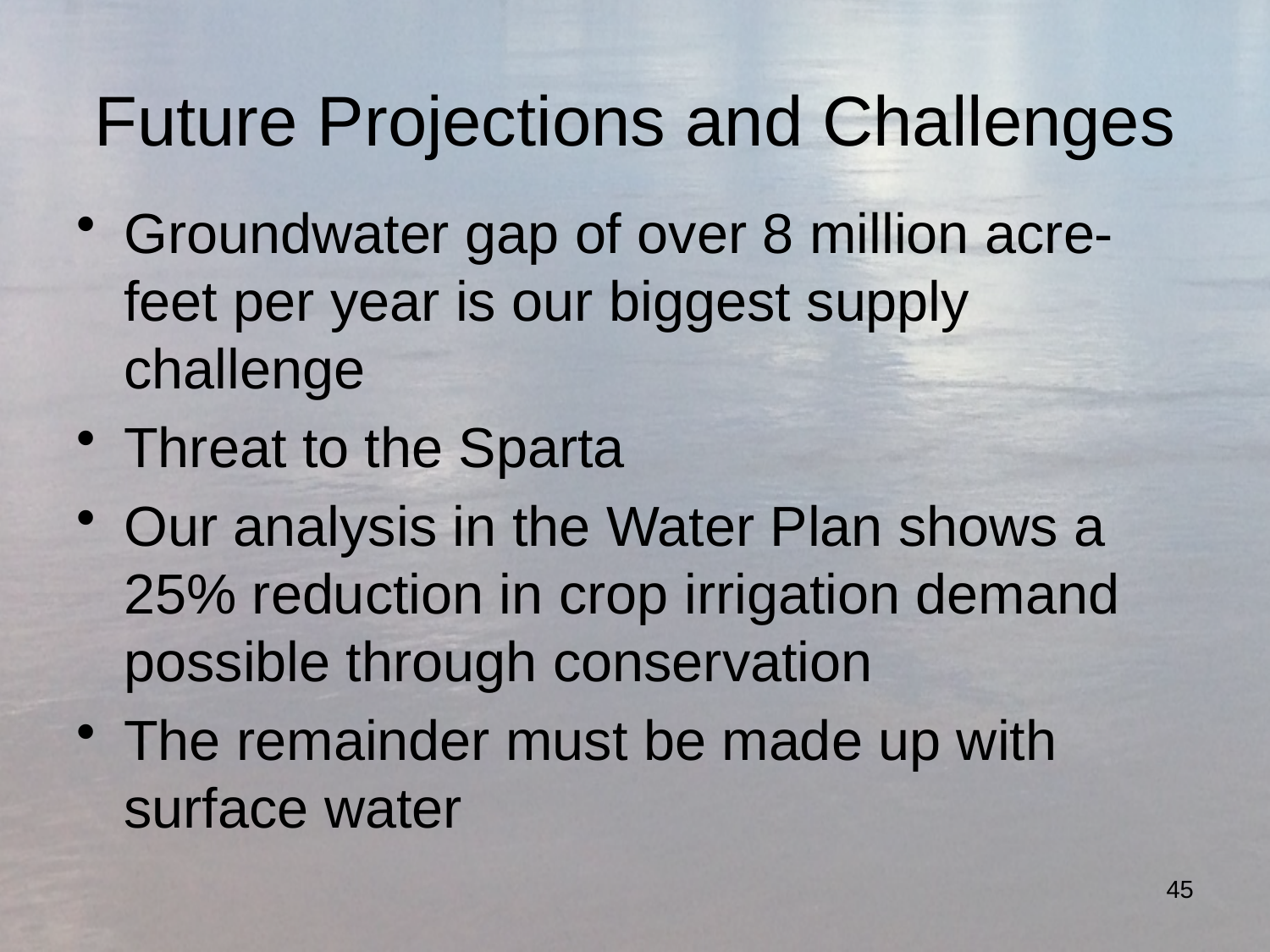

# Future Projections and Challenges
Groundwater gap of over 8 million acre-feet per year is our biggest supply challenge
Threat to the Sparta
Our analysis in the Water Plan shows a 25% reduction in crop irrigation demand possible through conservation
The remainder must be made up with surface water
45